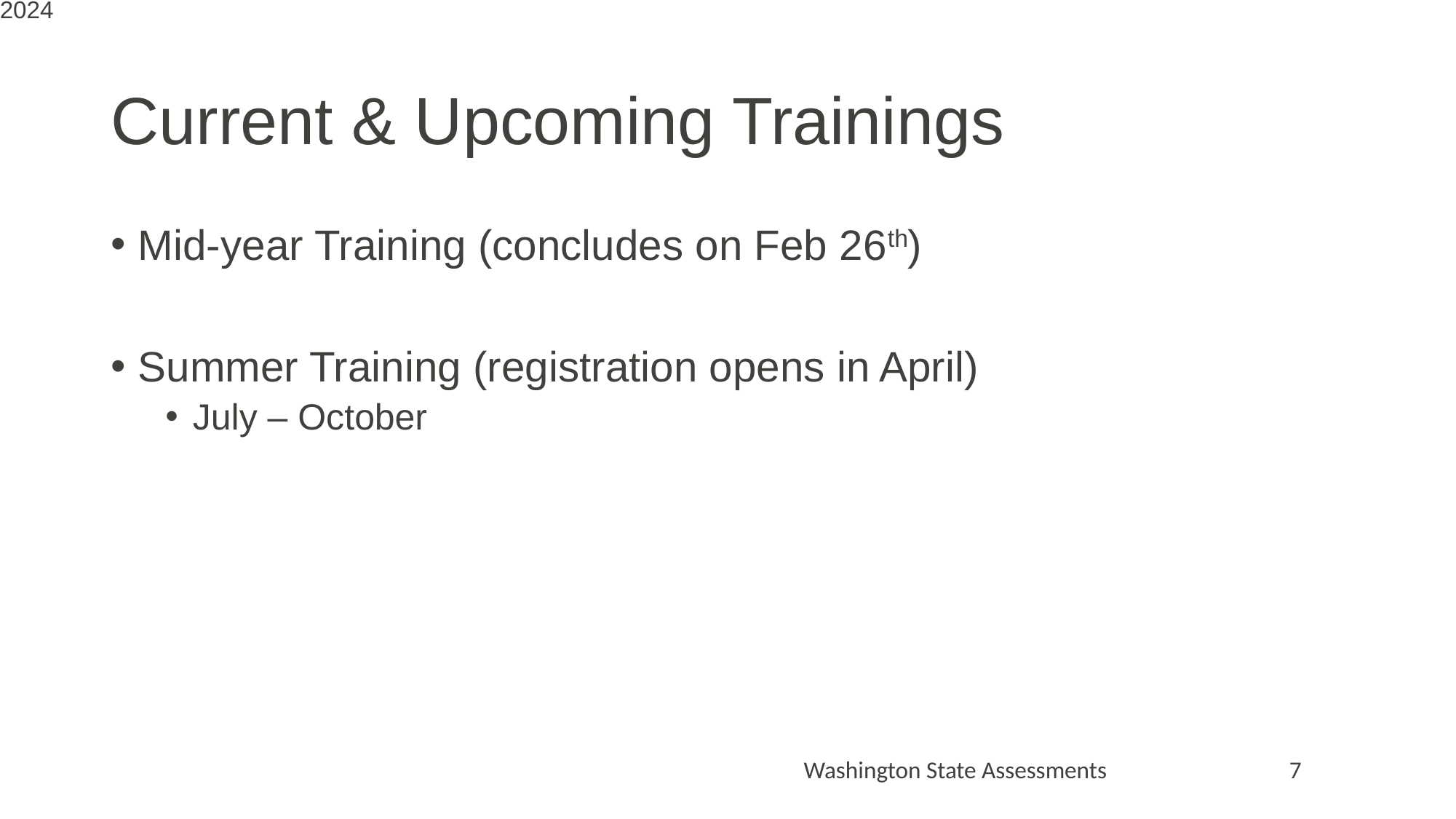

1/17/2024
# Current & Upcoming Trainings
Mid-year Training (concludes on Feb 26th)

Summer Training (registration opens in April)
July – October
Washington State Assessments
7